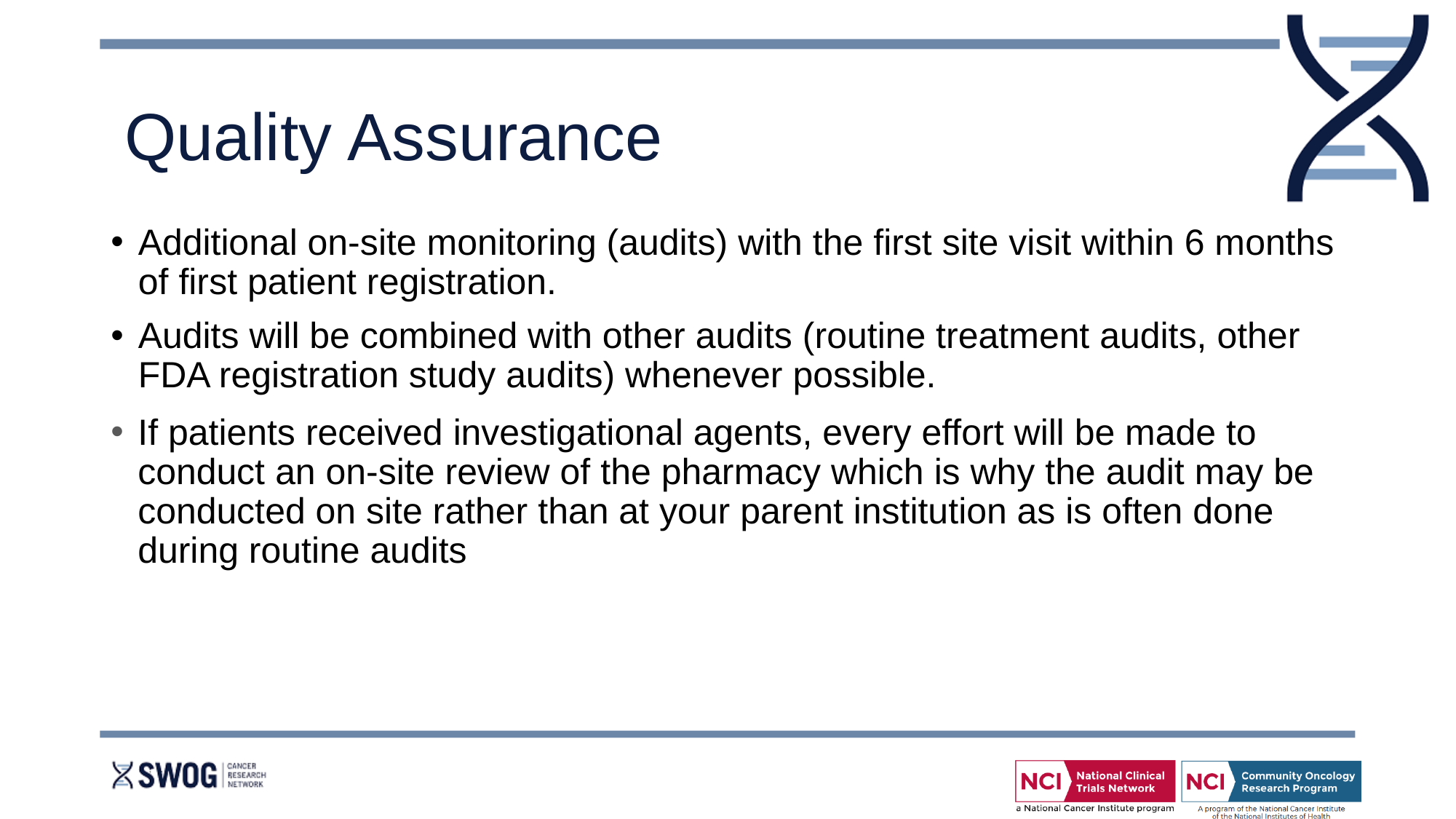

# Quality Assurance
Additional on-site monitoring (audits) with the first site visit within 6 months of first patient registration.
Audits will be combined with other audits (routine treatment audits, other FDA registration study audits) whenever possible.
If patients received investigational agents, every effort will be made to conduct an on-site review of the pharmacy which is why the audit may be conducted on site rather than at your parent institution as is often done during routine audits